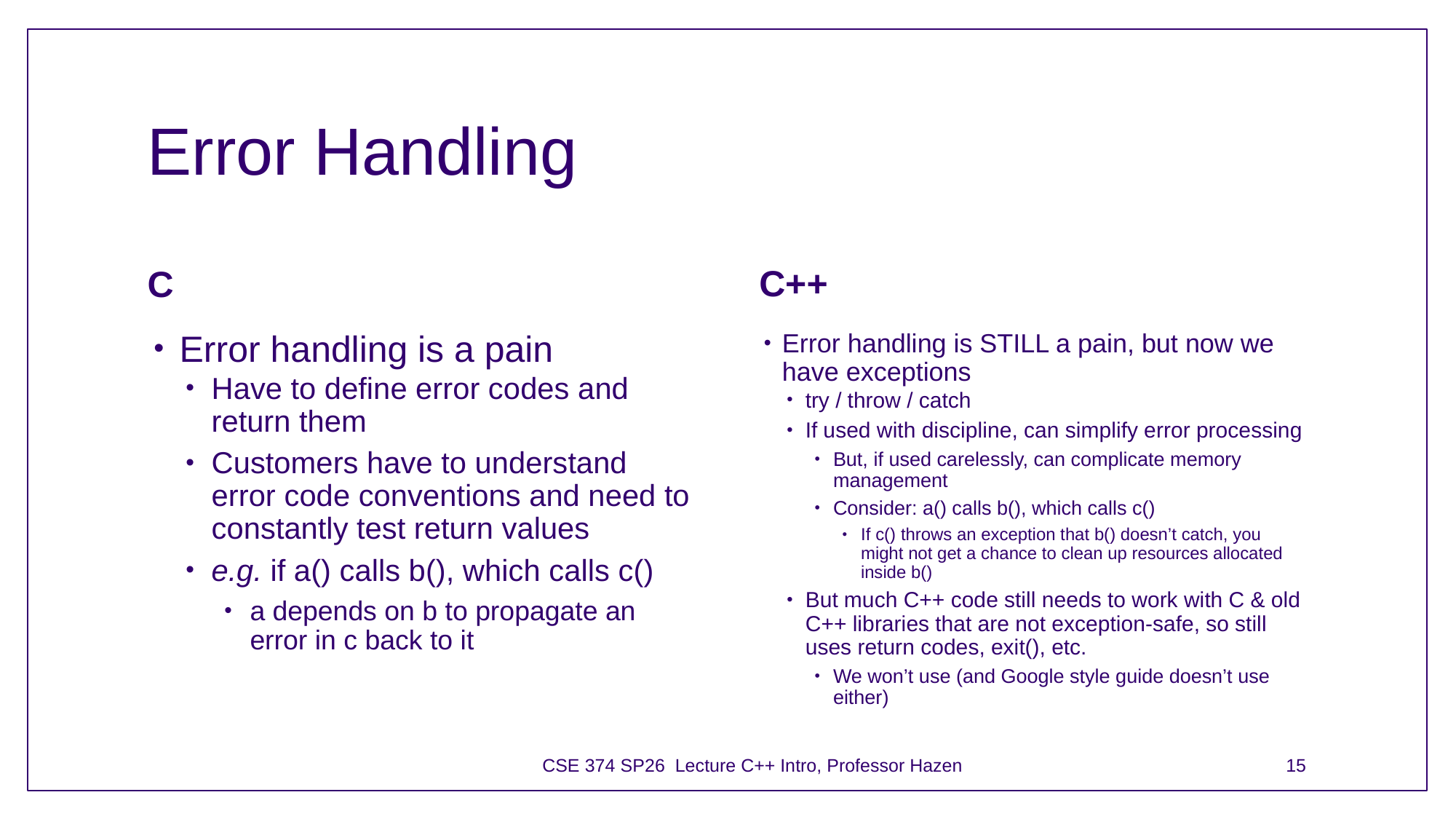

# Error Handling
C++
C
Error handling is STILL a pain, but now we have exceptions
try / throw / catch
If used with discipline, can simplify error processing
But, if used carelessly, can complicate memory management
Consider: a() calls b(), which calls c()
If c() throws an exception that b() doesn’t catch, you might not get a chance to clean up resources allocated inside b()
But much C++ code still needs to work with C & old C++ libraries that are not exception-safe, so still uses return codes, exit(), etc.
We won’t use (and Google style guide doesn’t use either)
Error handling is a pain
Have to define error codes and return them
Customers have to understand error code conventions and need to constantly test return values
e.g. if a() calls b(), which calls c()
a depends on b to propagate an error in c back to it
CSE 374 SP26  Lecture C++ Intro, Professor Hazen
15